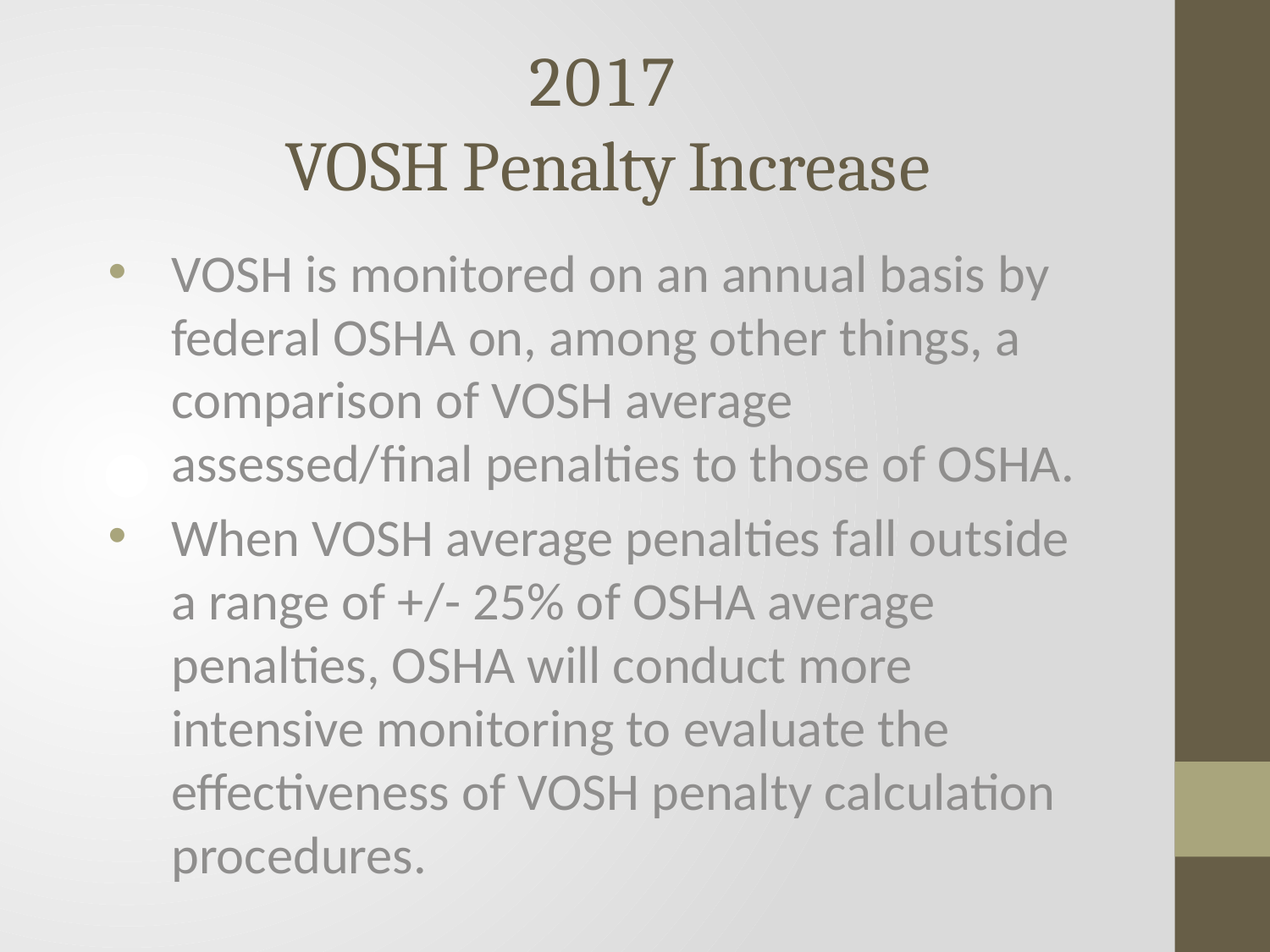

# 2017 VOSH Penalty Increase
VOSH is monitored on an annual basis by federal OSHA on, among other things, a comparison of VOSH average assessed/final penalties to those of OSHA.
When VOSH average penalties fall outside a range of +/- 25% of OSHA average penalties, OSHA will conduct more intensive monitoring to evaluate the effectiveness of VOSH penalty calculation procedures.